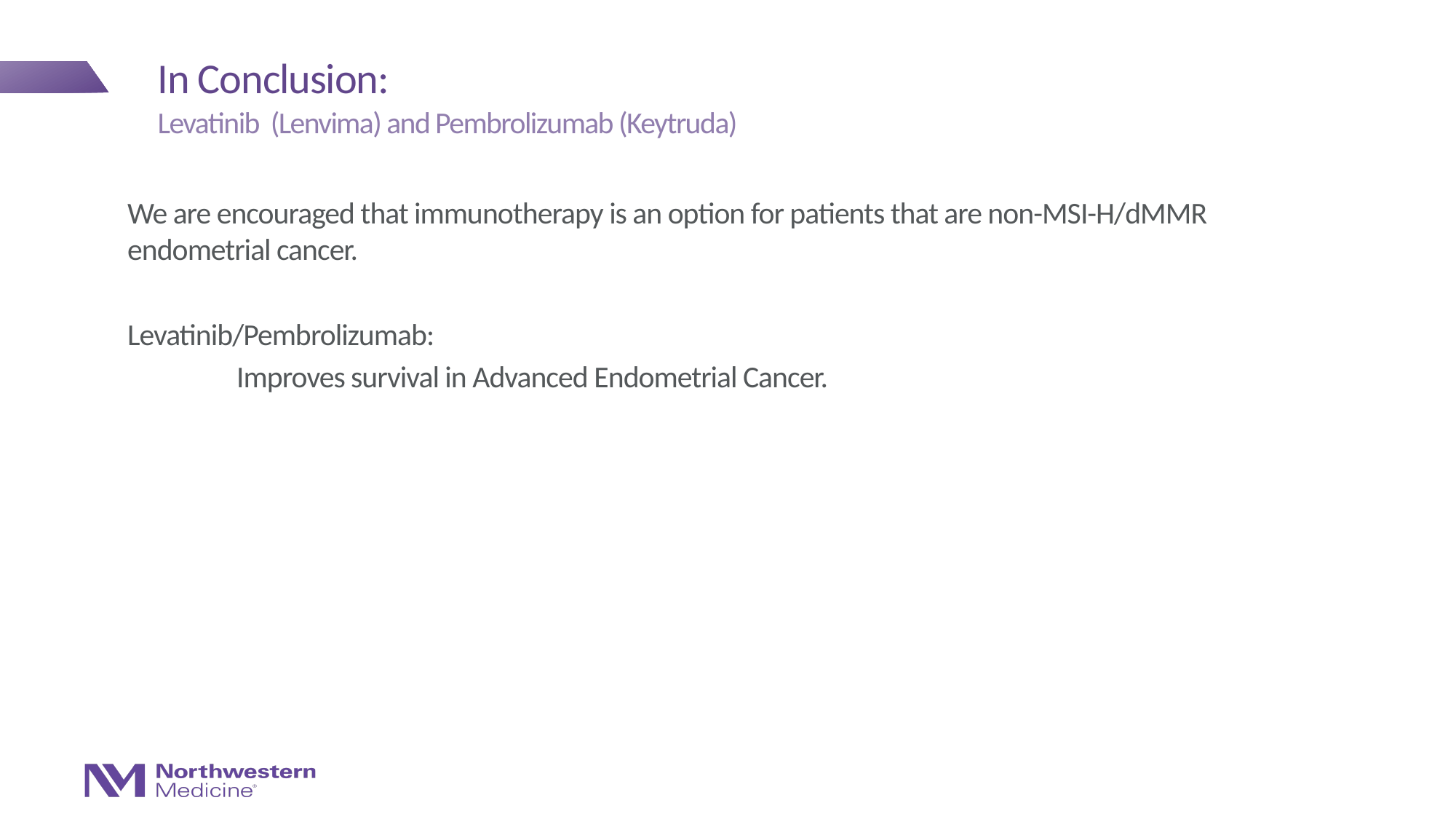

# In Conclusion:
Levatinib  (Lenvima) and Pembrolizumab (Keytruda)
We are encouraged that immunotherapy is an option for patients that are non-MSI-H/dMMR endometrial cancer.

Levatinib/Pembrolizumab:
	Improves survival in Advanced Endometrial Cancer.